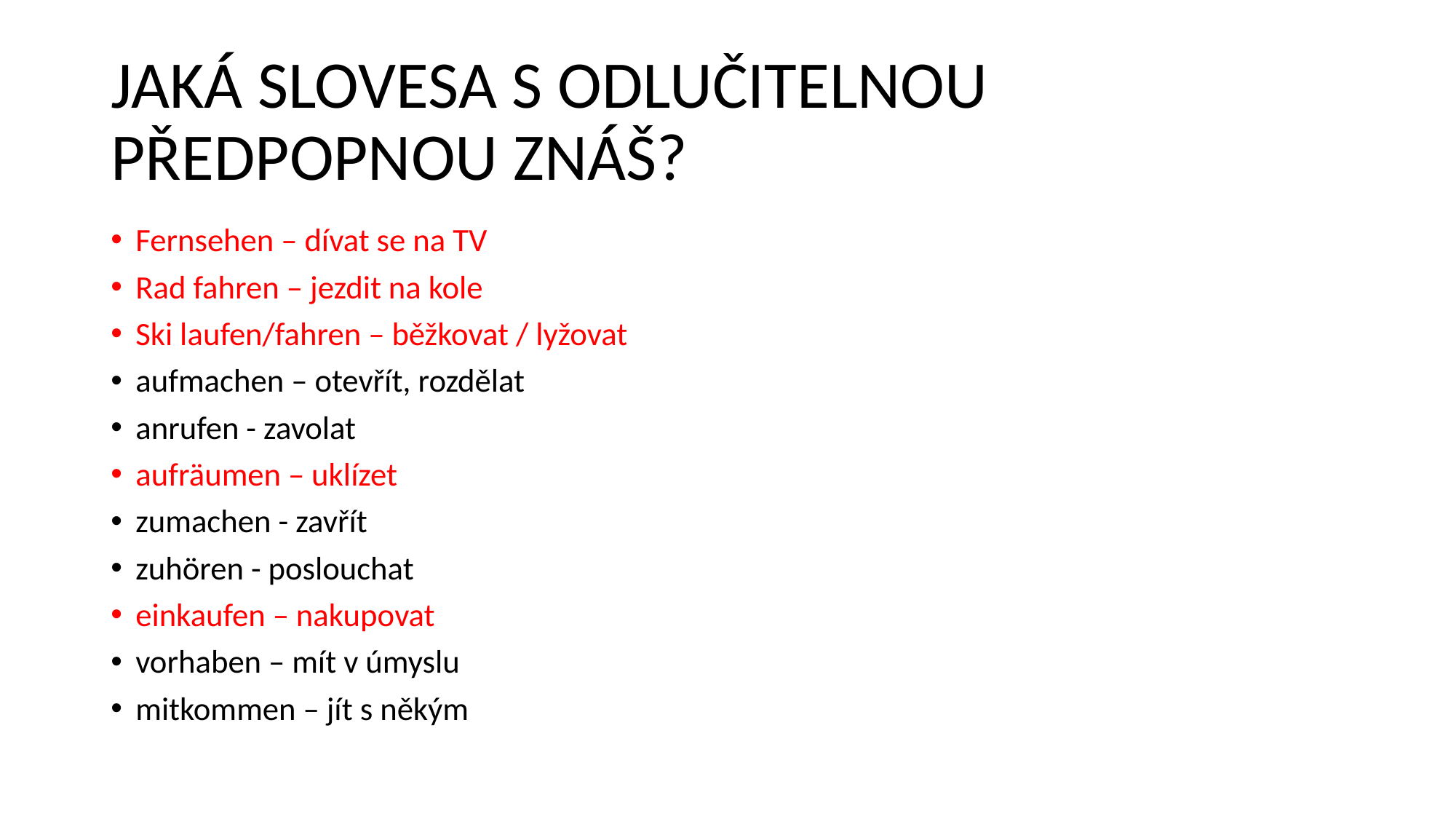

# JAKÁ SLOVESA S ODLUČITELNOU PŘEDPOPNOU ZNÁŠ?
Fernsehen – dívat se na TV
Rad fahren – jezdit na kole
Ski laufen/fahren – běžkovat / lyžovat
aufmachen – otevřít, rozdělat
anrufen - zavolat
aufräumen – uklízet
zumachen - zavřít
zuhören - poslouchat
einkaufen – nakupovat
vorhaben – mít v úmyslu
mitkommen – jít s někým